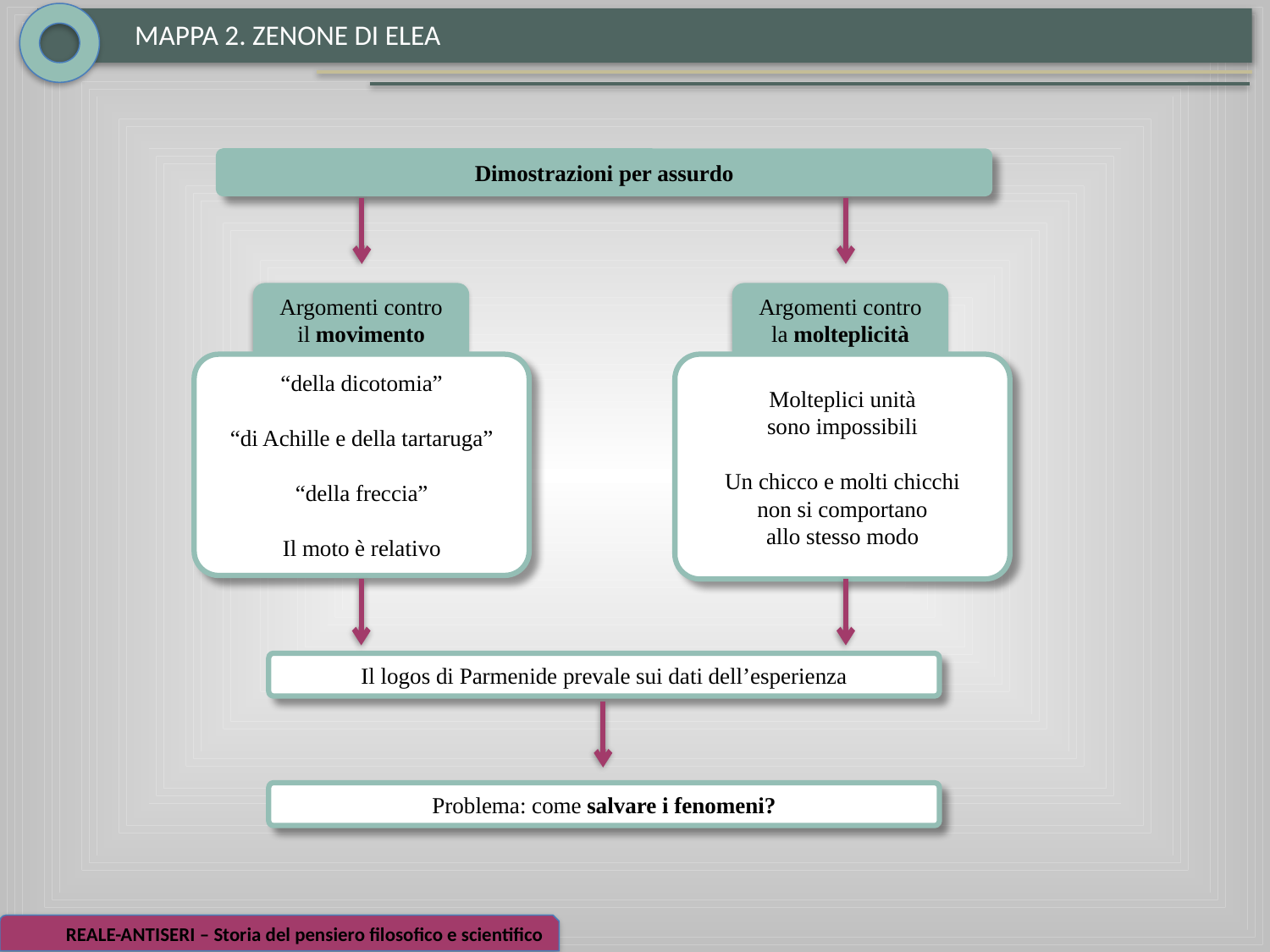

MAPPA 2. ZENONE DI ELEA
Dimostrazioni per assurdo
Argomenti contro
il movimento
Argomenti contro
la molteplicità
“della dicotomia”

“di Achille e della tartaruga”

“della freccia”

Il moto è relativo
Molteplici unità
sono impossibili

Un chicco e molti chicchi
non si comportano
allo stesso modo
Il logos di Parmenide prevale sui dati dell’esperienza
Problema: come salvare i fenomeni?